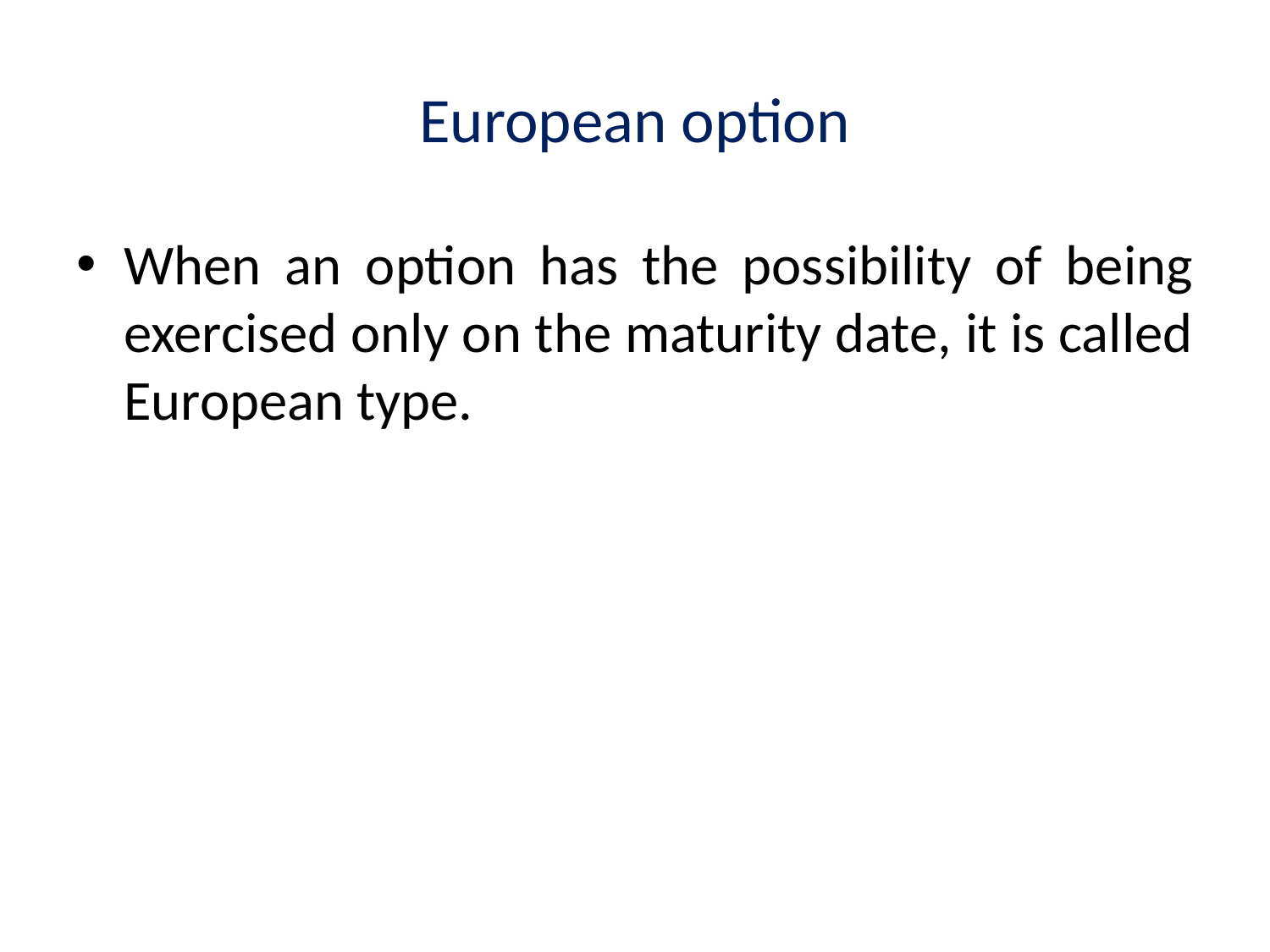

# European option
When an option has the possibility of being exercised only on the maturity date, it is called European type.